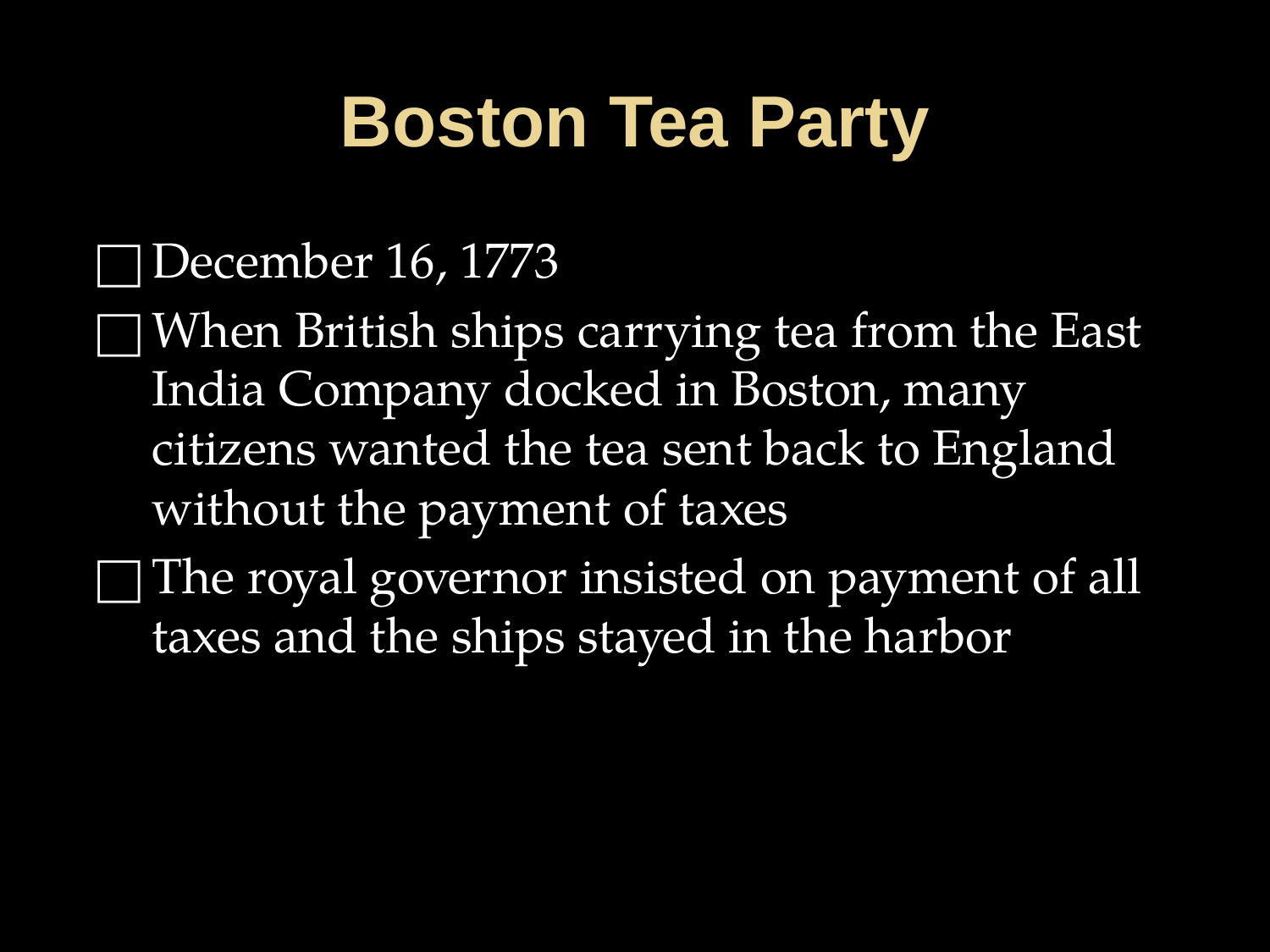

Boston Tea Party
December 16, 1773
When British ships carrying tea from the East India Company docked in Boston, many citizens wanted the tea sent back to England without the payment of taxes
The royal governor insisted on payment of all taxes and the ships stayed in the harbor